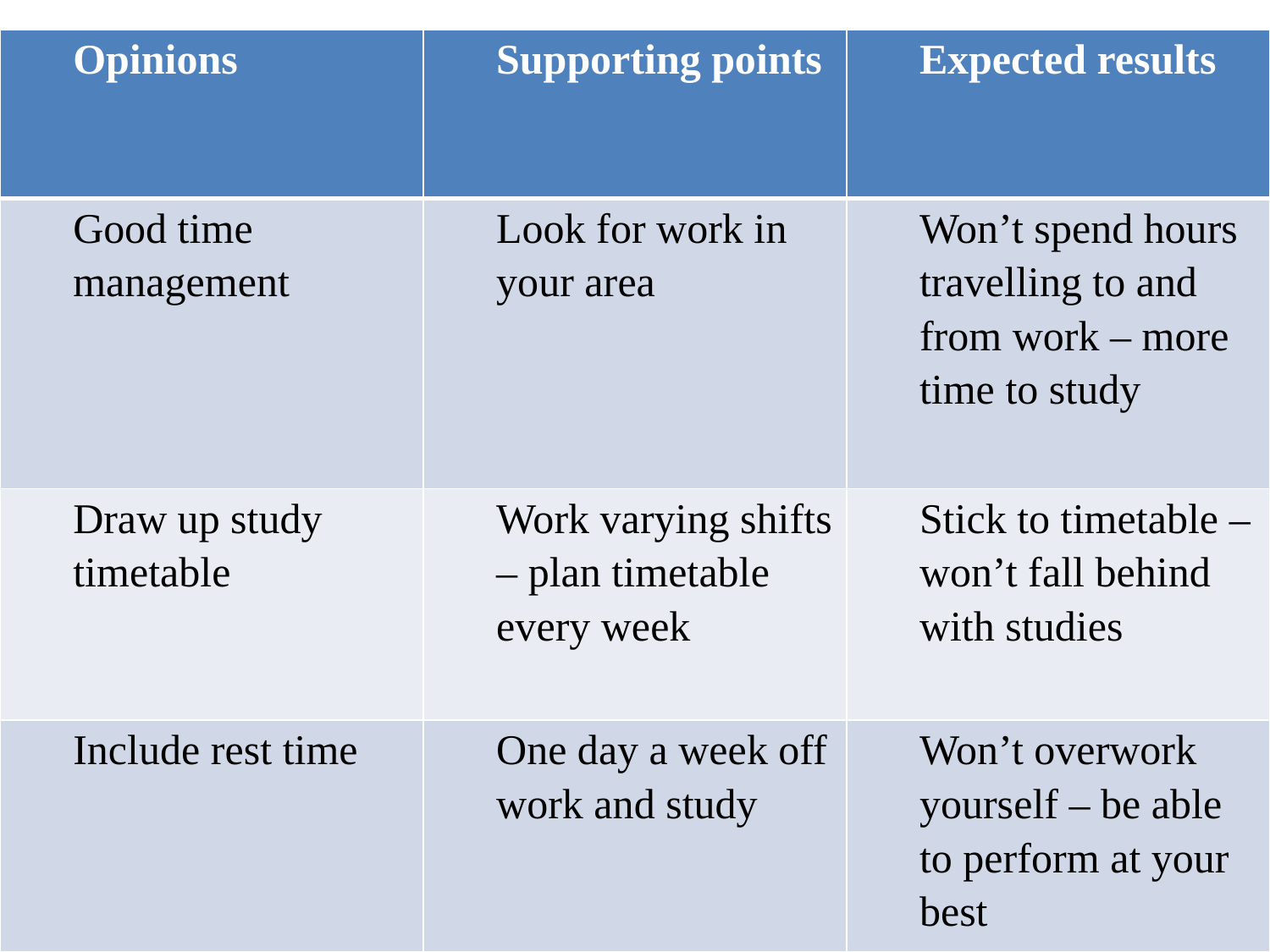

| Opinions | Supporting points | Expected results |
| --- | --- | --- |
| Good time management | Look for work in your area | Won’t spend hours travelling to and from work – more time to study |
| Draw up study timetable | Work varying shifts – plan timetable every week | Stick to timetable – won’t fall behind with studies |
| Include rest time | One day a week off work and study | Won’t overwork yourself – be able to perform at your best |
#